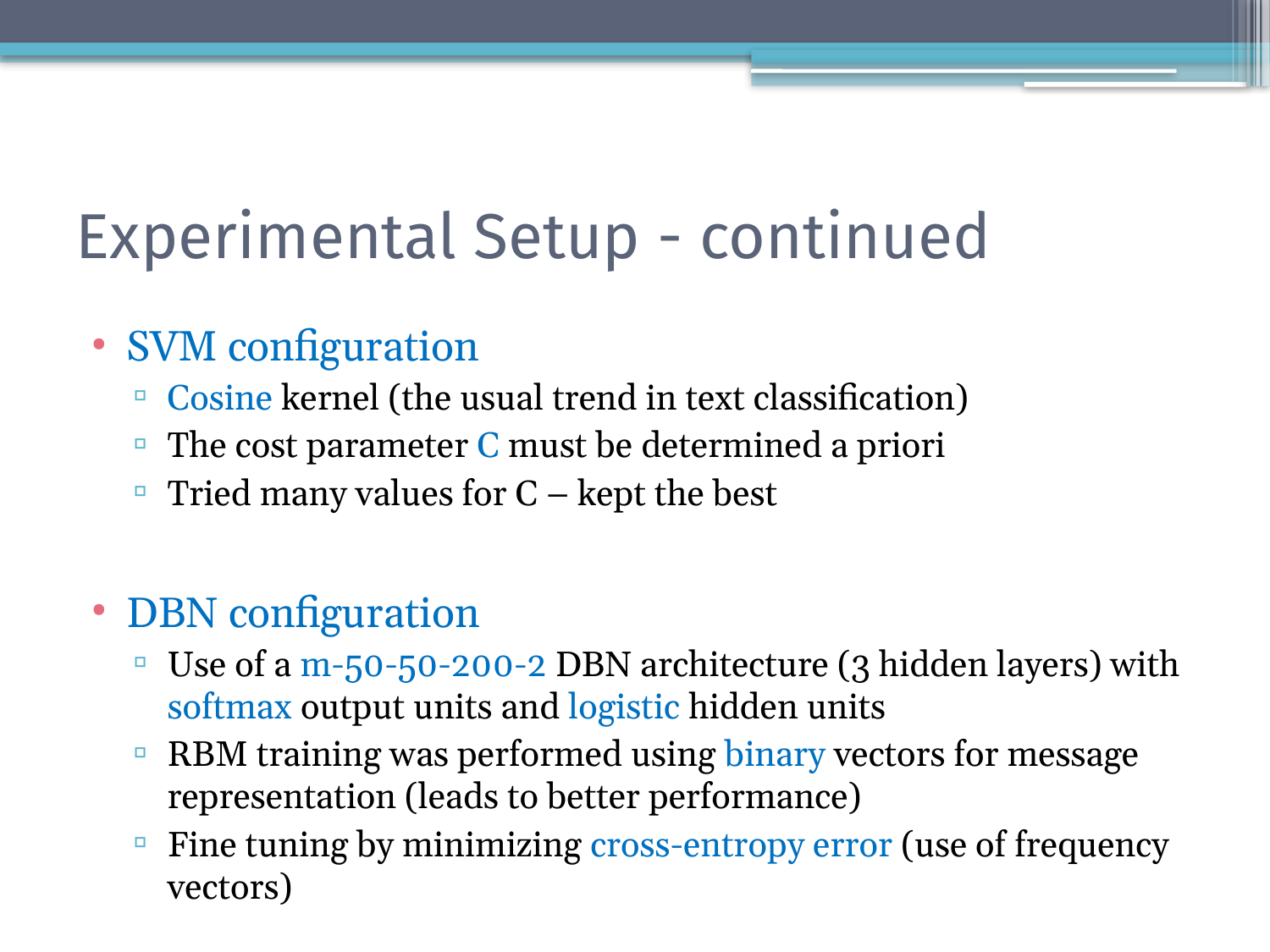

# Experimental Setup - continued
SVM configuration
Cosine kernel (the usual trend in text classification)
The cost parameter C must be determined a priori
Tried many values for C – kept the best

DBN configuration
Use of a m-50-50-200-2 DBN architecture (3 hidden layers) with softmax output units and logistic hidden units
RBM training was performed using binary vectors for message representation (leads to better performance)
Fine tuning by minimizing cross-entropy error (use of frequency vectors)